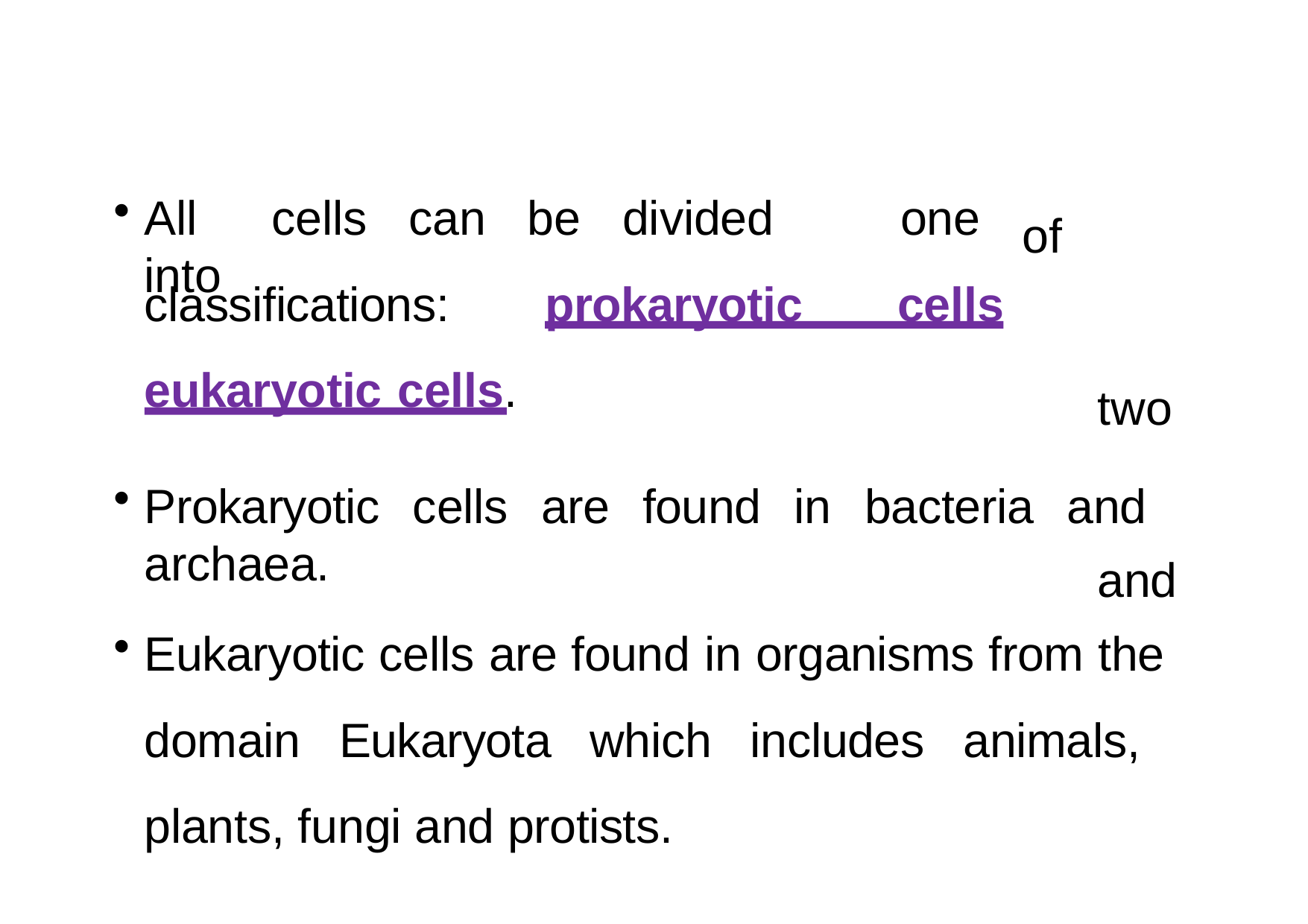

one
cells
# of		two  and
All	cells	can	be	divided	into
classifications:
eukaryotic cells.
prokaryotic

Prokaryotic cells are found in bacteria and  archaea.
Eukaryotic cells are found in organisms from the  domain Eukaryota which includes animals,  plants, fungi and protists.